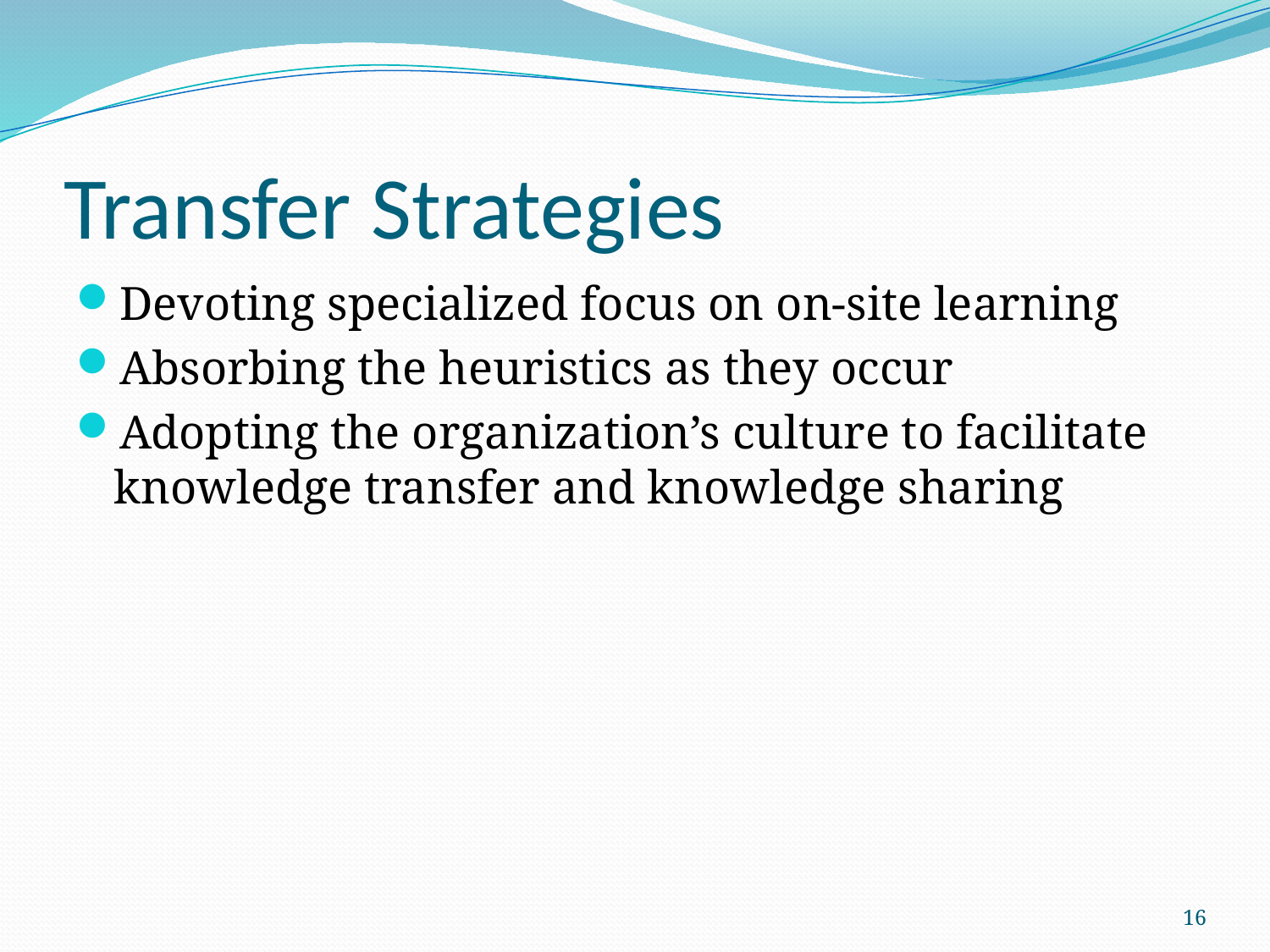

# Transfer Strategies
Devoting specialized focus on on-site learning
Absorbing the heuristics as they occur
Adopting the organization’s culture to facilitate knowledge transfer and knowledge sharing

16